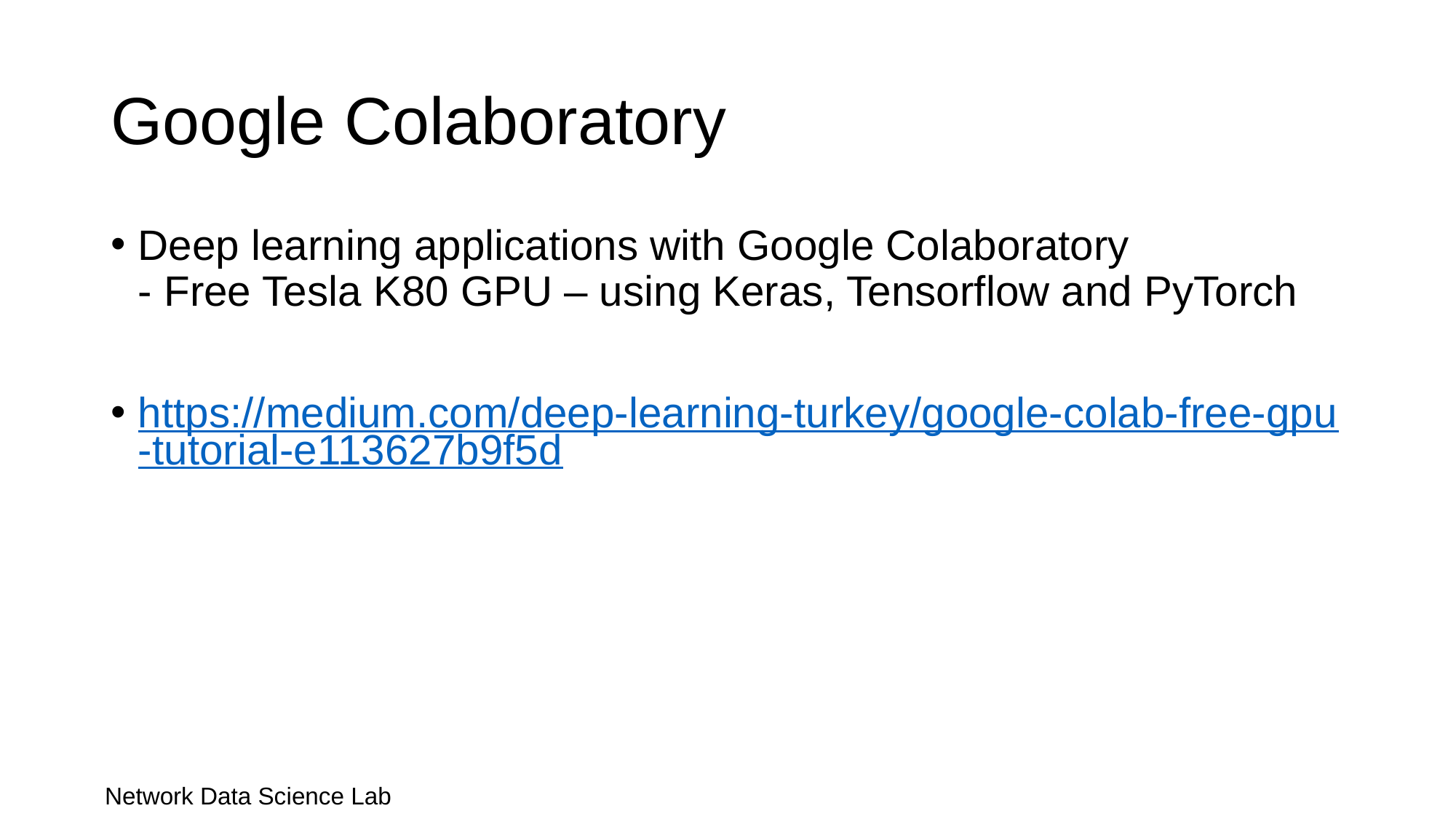

# Google Colaboratory
Deep learning applications with Google Colaboratory
- Free Tesla K80 GPU – using Keras, Tensorflow and PyTorch

https://medium.com/deep-learning-turkey/google-colab-free-gpu-tutorial-e113627b9f5d